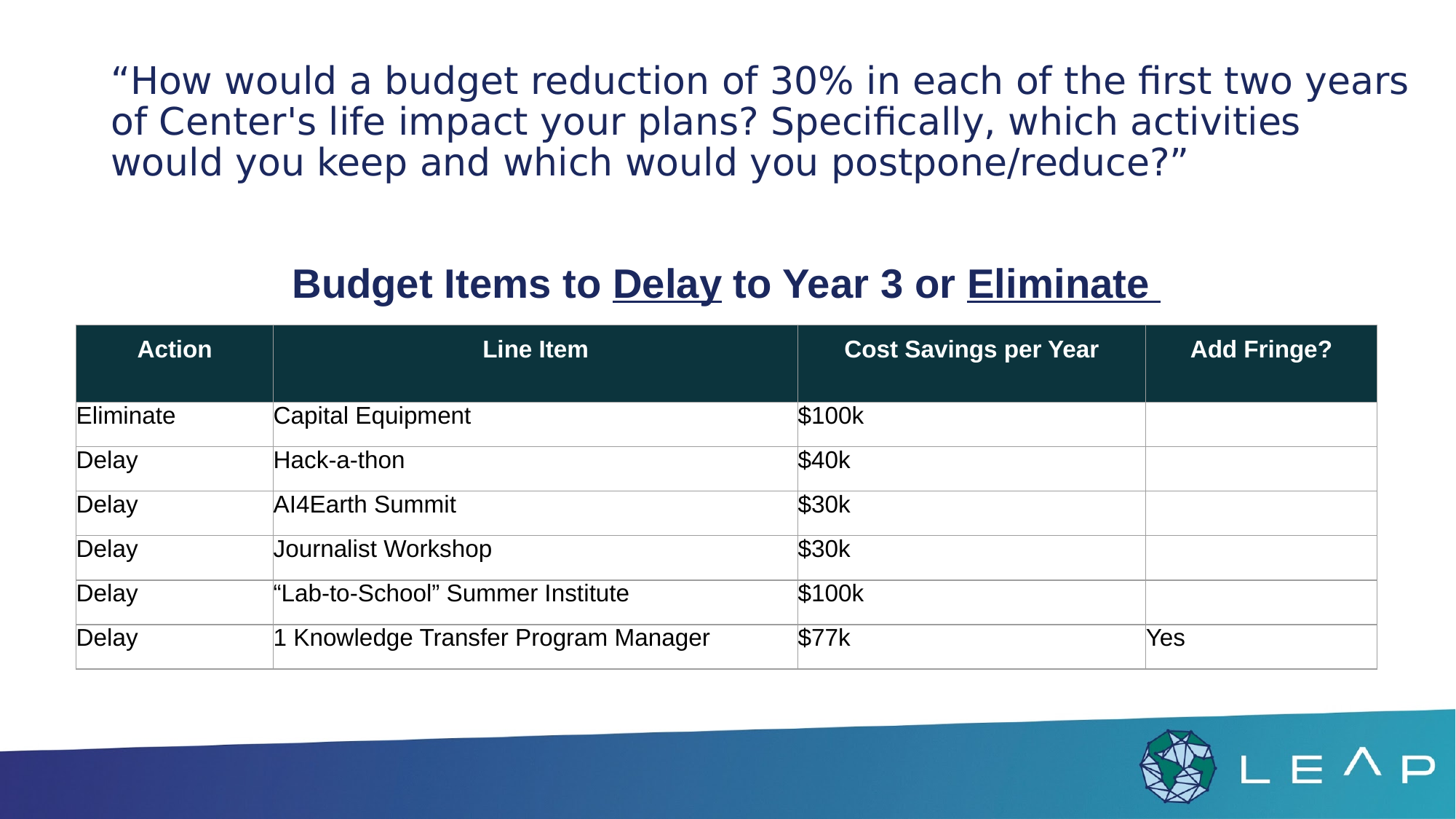

# “How would a budget reduction of 30% in each of the first two years of Center's life impact your plans? Specifically, which activities would you keep and which would you postpone/reduce?”
Budget Items to Delay to Year 3 or Eliminate
| Action | Line Item | Cost Savings per Year | Add Fringe? |
| --- | --- | --- | --- |
| Eliminate | Capital Equipment | $100k |  |
| Delay | Hack-a-thon | $40k |  |
| Delay | AI4Earth Summit | $30k |  |
| Delay | Journalist Workshop | $30k |  |
| Delay | “Lab-to-School” Summer Institute | $100k |  |
| Delay | 1 Knowledge Transfer Program Manager | $77k | Yes |